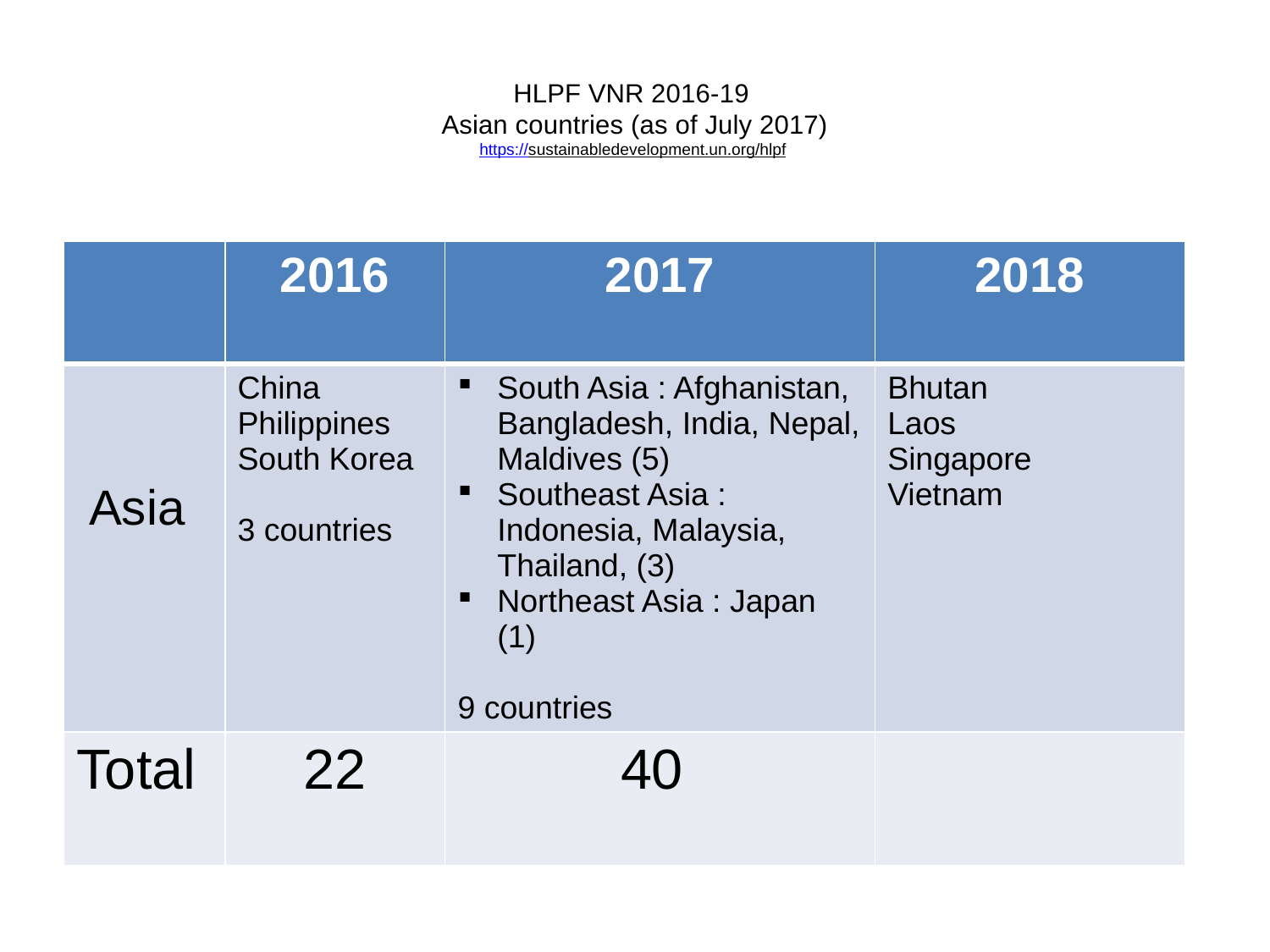

# HLPF VNR 2016-19 Asian countries (as of July 2017) https://sustainabledevelopment.un.org/hlpf
|  | 2016 | 2017 | 2018 |
| --- | --- | --- | --- |
| Asia | China Philippines South Korea 3 countries | South Asia : Afghanistan, Bangladesh, India, Nepal, Maldives (5) Southeast Asia : Indonesia, Malaysia, Thailand, (3) Northeast Asia : Japan (1) 9 countries | Bhutan Laos Singapore Vietnam |
| Total | 22 | 40 |  |